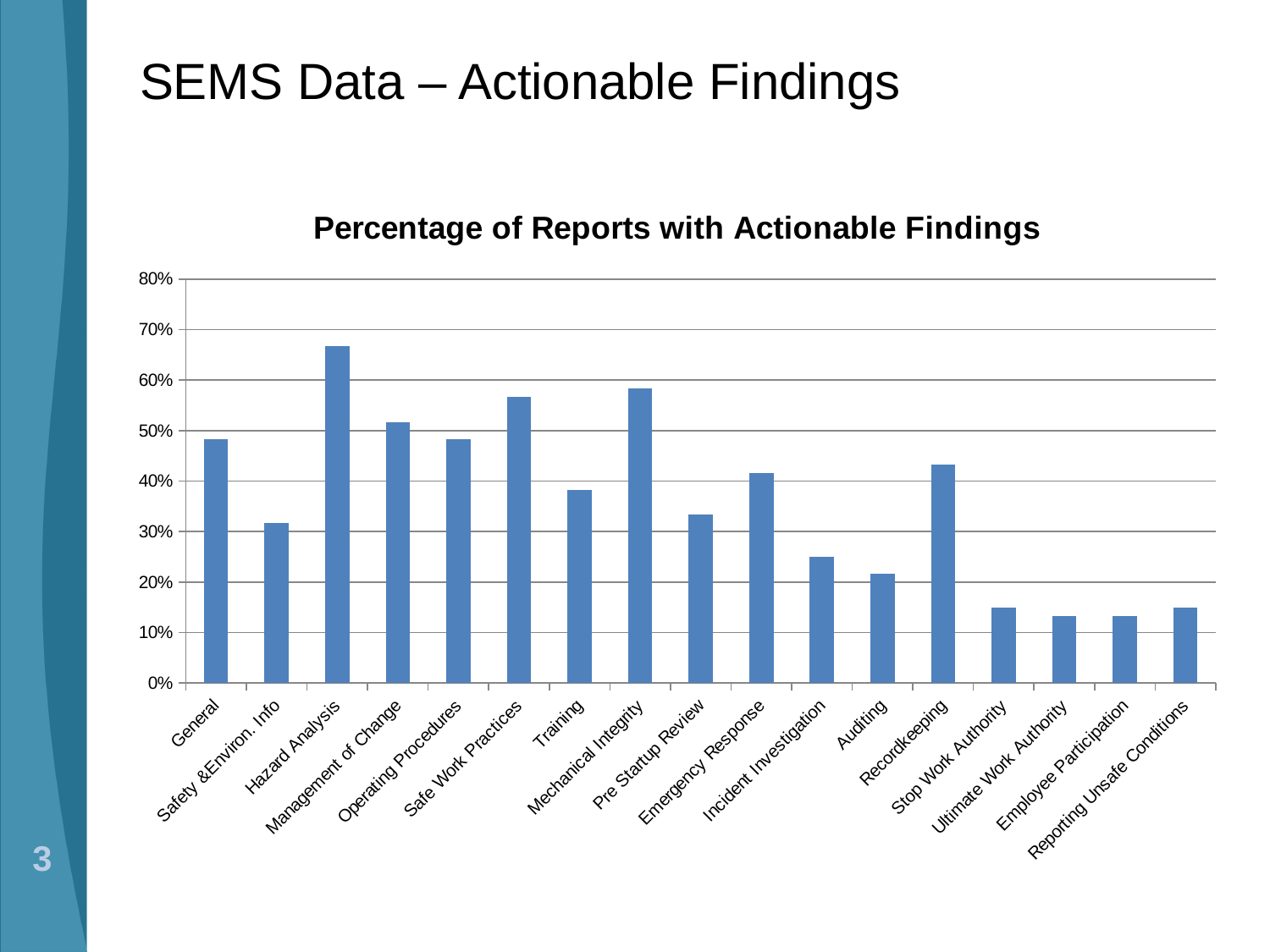

# SEMS Data – Actionable Findings

### Chart: Percentage of Reports with Actionable Findings

| Category |  |
|---|---|
| General | 0.48333333333333334 |
| Safety &Environ. Info | 0.31666666666666676 |
| Hazard Analysis | 0.6666666666666666 |
| Management of Change | 0.5166666666666666 |
| Operating Procedures | 0.48333333333333334 |
| Safe Work Practices | 0.5666666666666665 |
| Training | 0.38333333333333336 |
| Mechanical Integrity | 0.5833333333333334 |
| Pre Startup Review | 0.3333333333333333 |
| Emergency Response | 0.4166666666666668 |
| Incident Investigation | 0.25 |
| Auditing | 0.2166666666666667 |
| Recordkeeping | 0.43333333333333335 |
| Stop Work Authority | 0.15000000000000002 |
| Ultimate Work Authority | 0.13333333333333336 |
| Employee Participation | 0.13333333333333336 |
| Reporting Unsafe Conditions | 0.15000000000000002 |
3